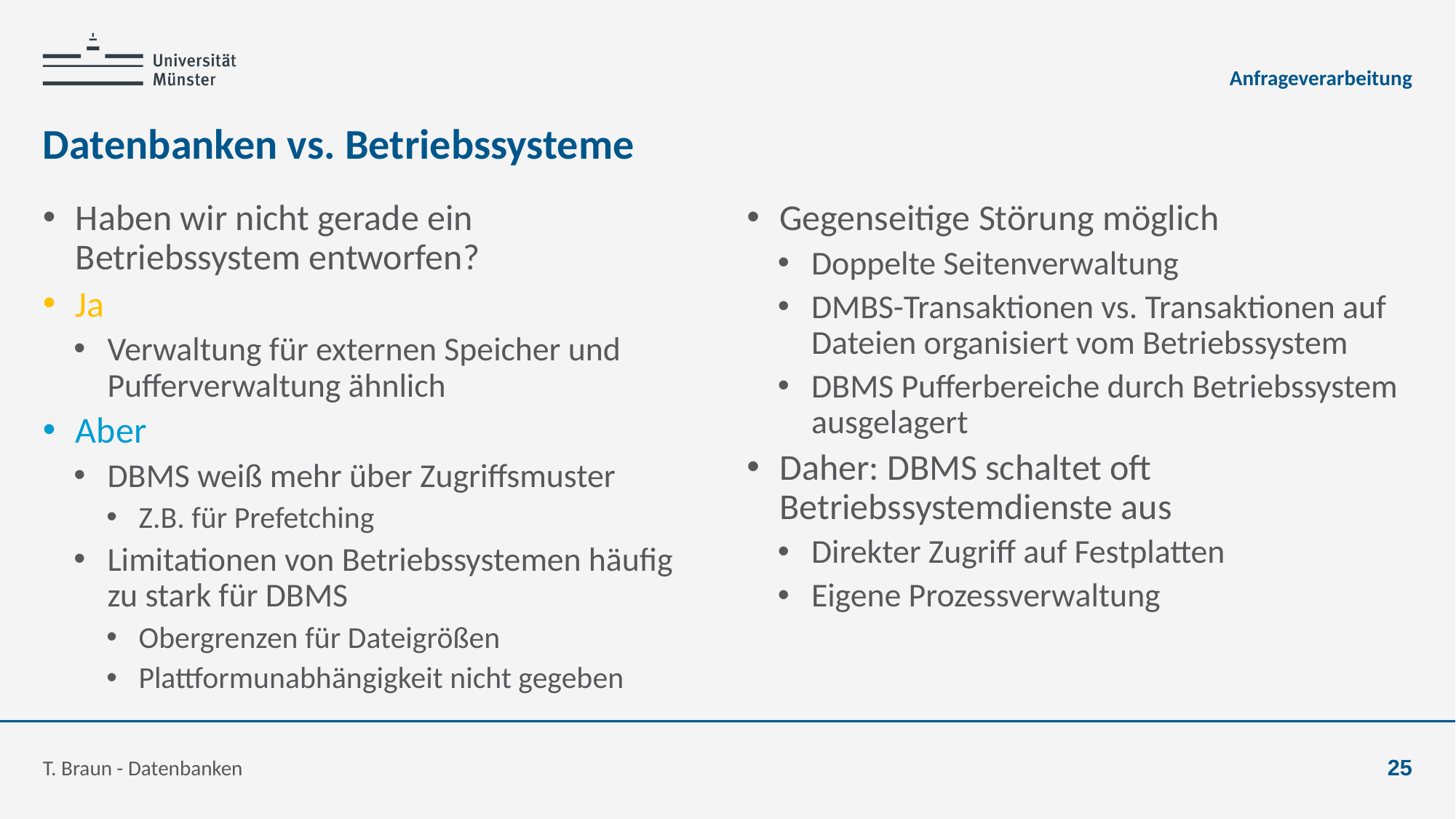

Anfrageverarbeitung
# Datenbanken vs. Betriebssysteme
Haben wir nicht gerade ein Betriebssystem entworfen?
Ja
Verwaltung für externen Speicher und Pufferverwaltung ähnlich
Aber
DBMS weiß mehr über Zugriffsmuster
Z.B. für Prefetching
Limitationen von Betriebssystemen häufig zu stark für DBMS
Obergrenzen für Dateigrößen
Plattformunabhängigkeit nicht gegeben
Gegenseitige Störung möglich
Doppelte Seitenverwaltung
DMBS-Transaktionen vs. Transaktionen auf Dateien organisiert vom Betriebssystem
DBMS Pufferbereiche durch Betriebssystem ausgelagert
Daher: DBMS schaltet oft Betriebssystemdienste aus
Direkter Zugriff auf Festplatten
Eigene Prozessverwaltung

T. Braun - Datenbanken
25